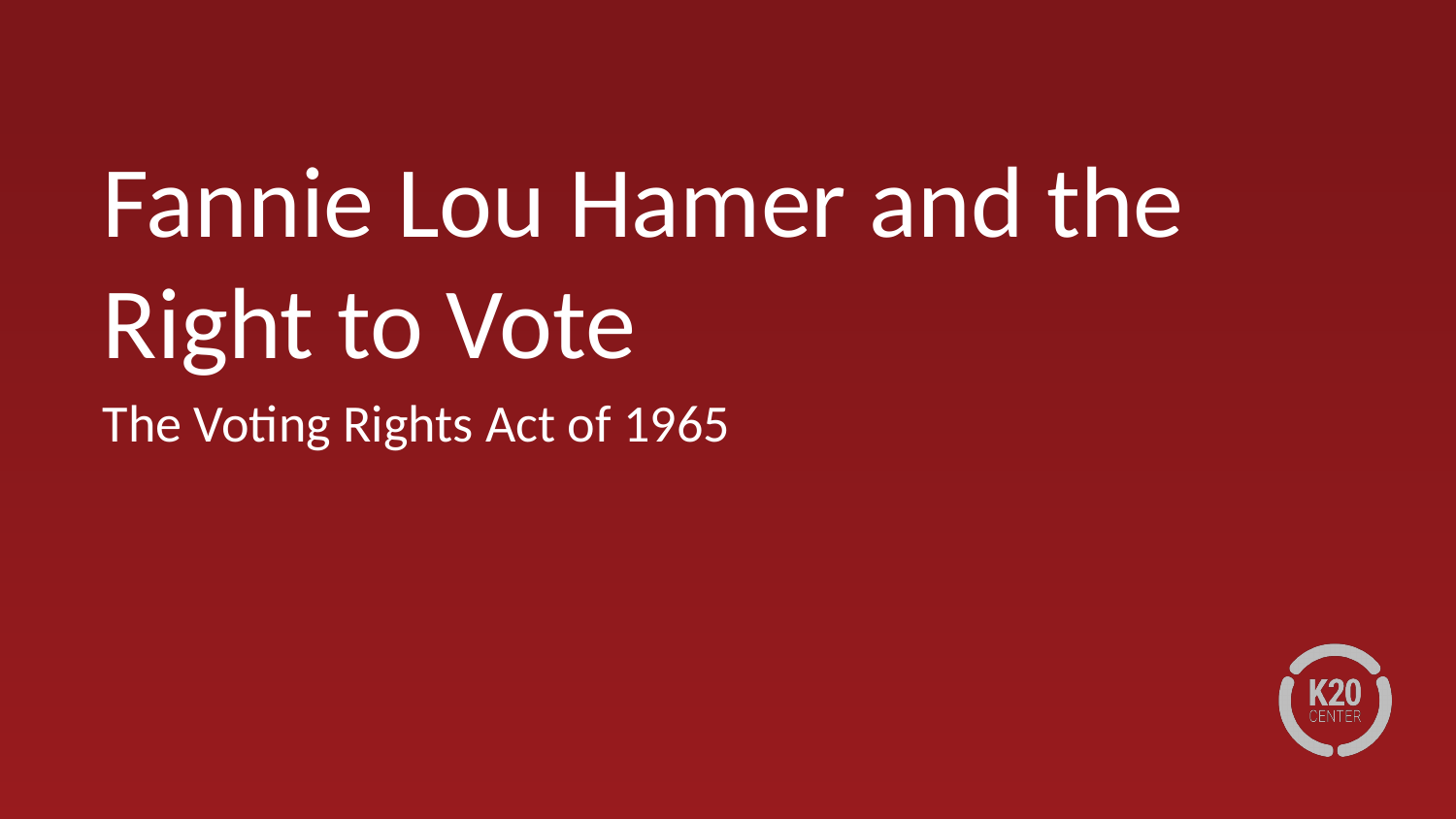

# Fannie Lou Hamer and the Right to Vote
The Voting Rights Act of 1965